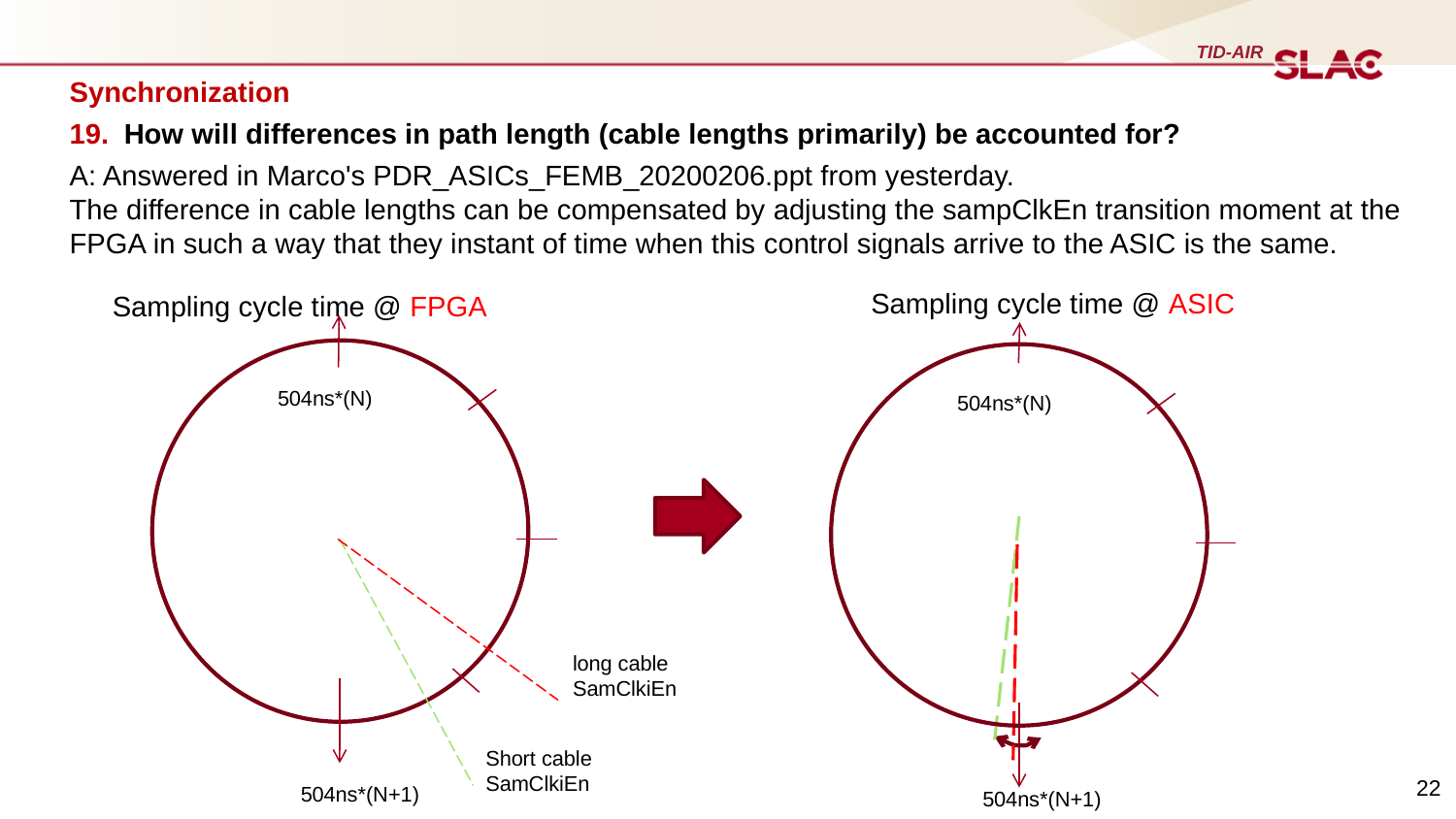

Synchronization
How will differences in path length (cable lengths primarily) be accounted for?
A: Answered in Marco's PDR_ASICs_FEMB_20200206.ppt from yesterday.
The difference in cable lengths can be compensated by adjusting the sampClkEn transition moment at the FPGA in such a way that they instant of time when this control signals arrive to the ASIC is the same.
Sampling cycle time @ ASIC
Sampling cycle time @ FPGA

504ns*(N)
504ns*(N)

long cable
SamClkiEn

Short cable
SamClkiEn
22
504ns*(N+1)
504ns*(N+1)
Short and long cable SamClkiEn
Represents the sampling time